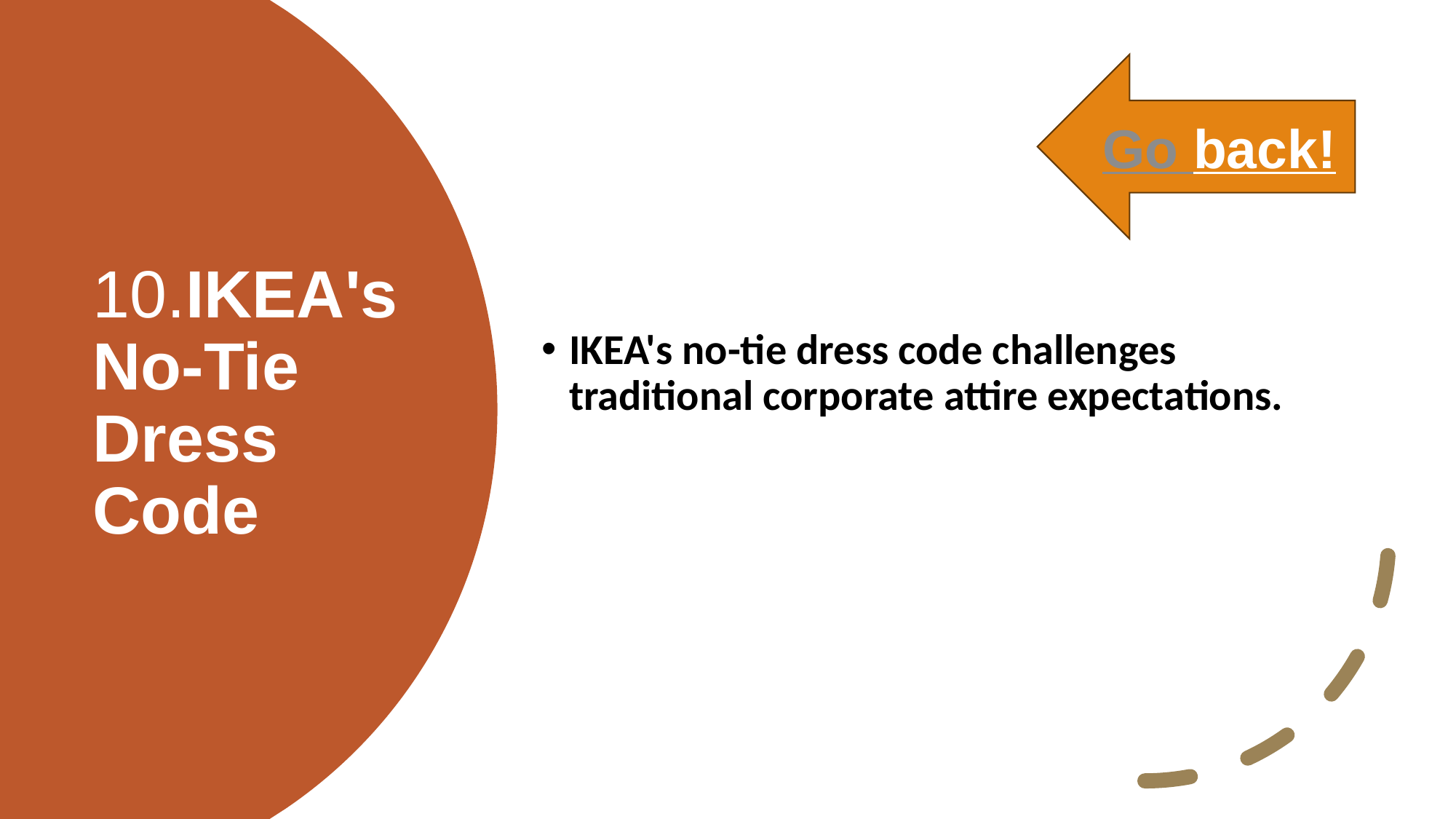

Go back!
IKEA's no-tie dress code challenges traditional corporate attire expectations.

# 10.IKEA's No-Tie Dress Code